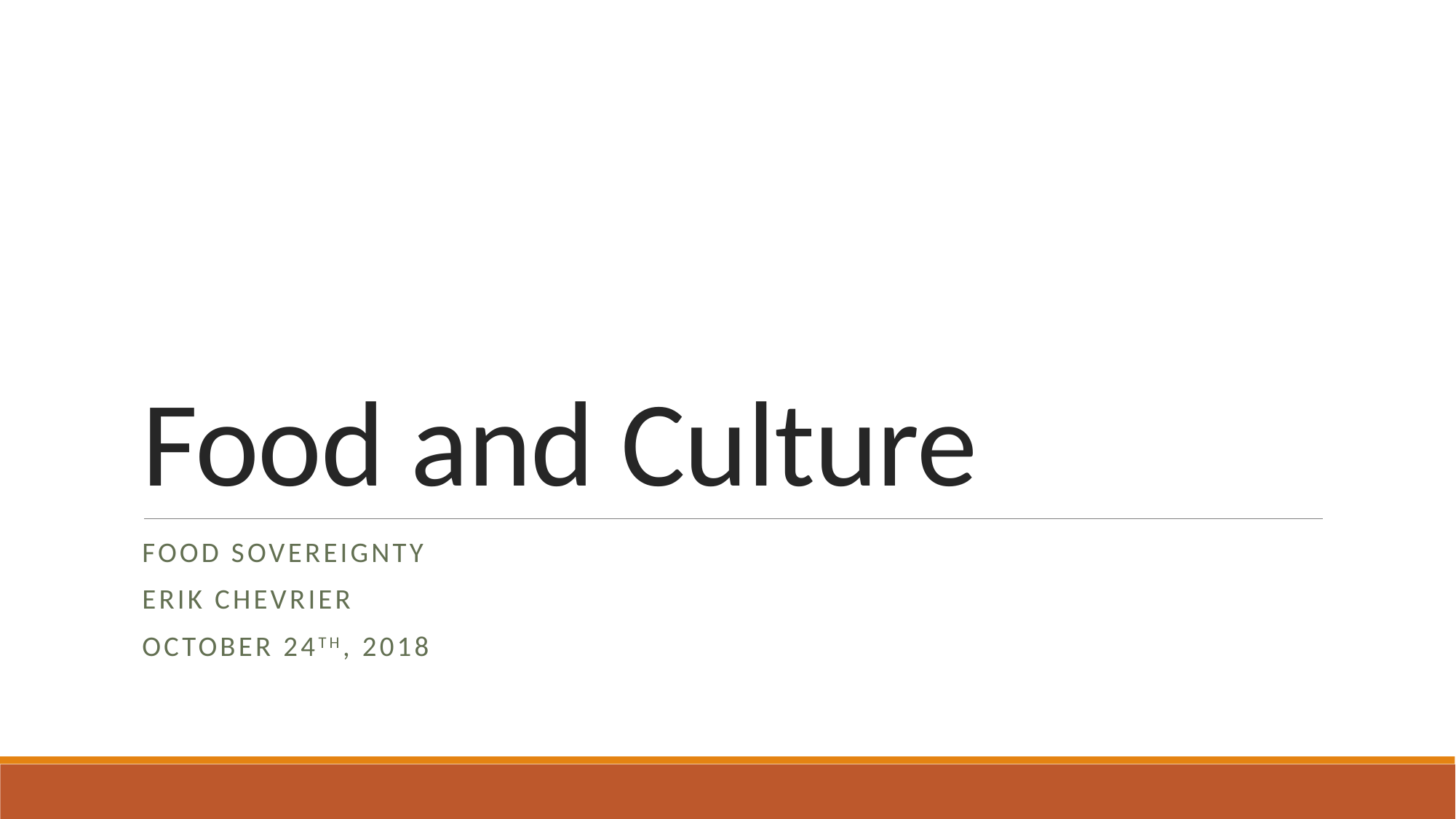

# Food and Culture
Food sovereignty
Erik Chevrier
October 24th, 2018